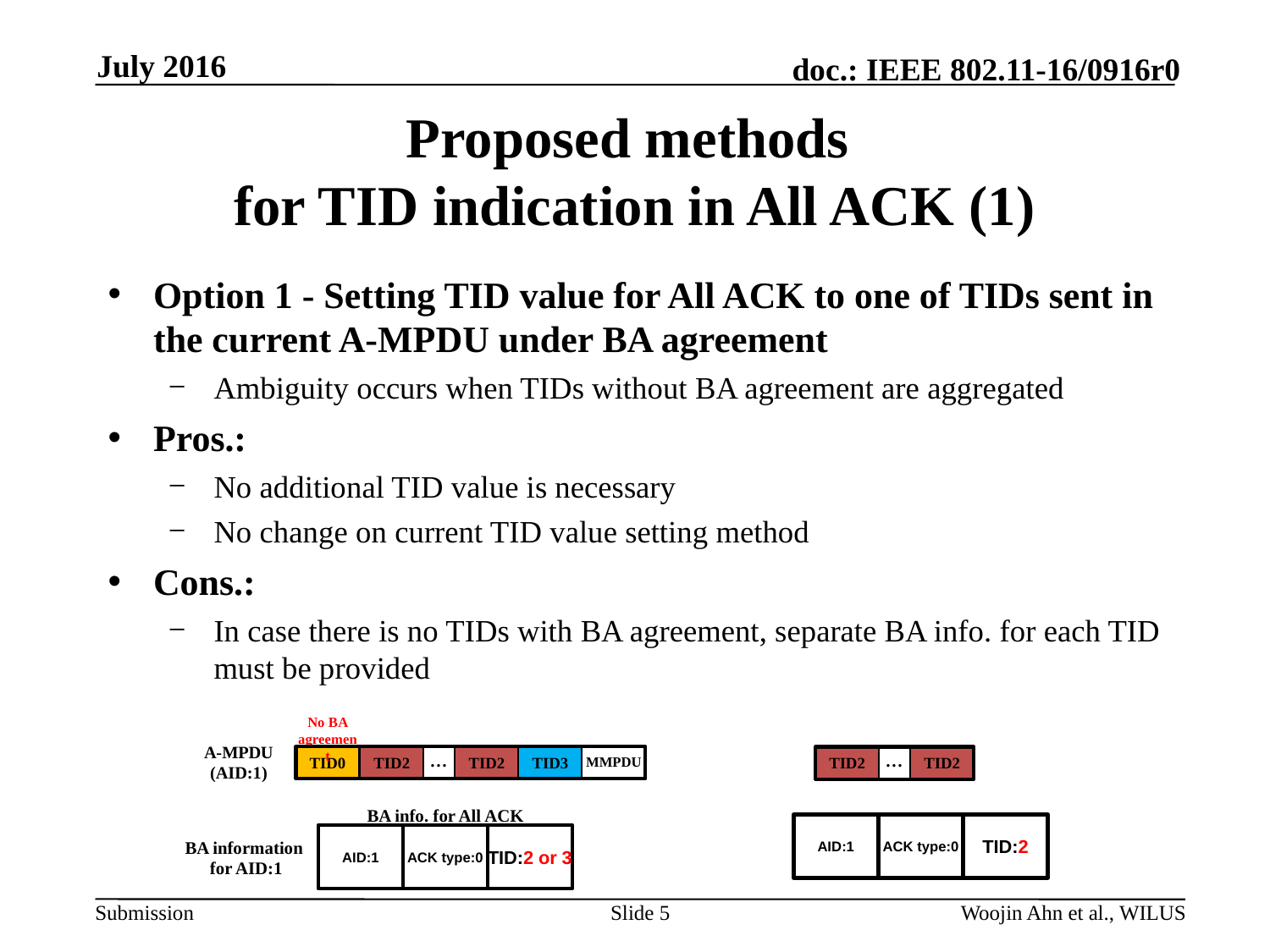

July 2016
# Proposed methods for TID indication in All ACK (1)
Option 1 - Setting TID value for All ACK to one of TIDs sent in the current A-MPDU under BA agreement
Ambiguity occurs when TIDs without BA agreement are aggregated
Pros.:
No additional TID value is necessary
No change on current TID value setting method
Cons.:
In case there is no TIDs with BA agreement, separate BA info. for each TID must be provided
No BA agreement
A-MPDU
(AID:1)
…
…
TID3
TID2

TID0
TID2
TID2
MMPDU

TID2
BA info. for All ACK
AID:1
ACK type:0
TID:2
BA information
for AID:1
AID:1
ACK type:0
TID:2 or 3
Slide 5
Woojin Ahn et al., WILUS